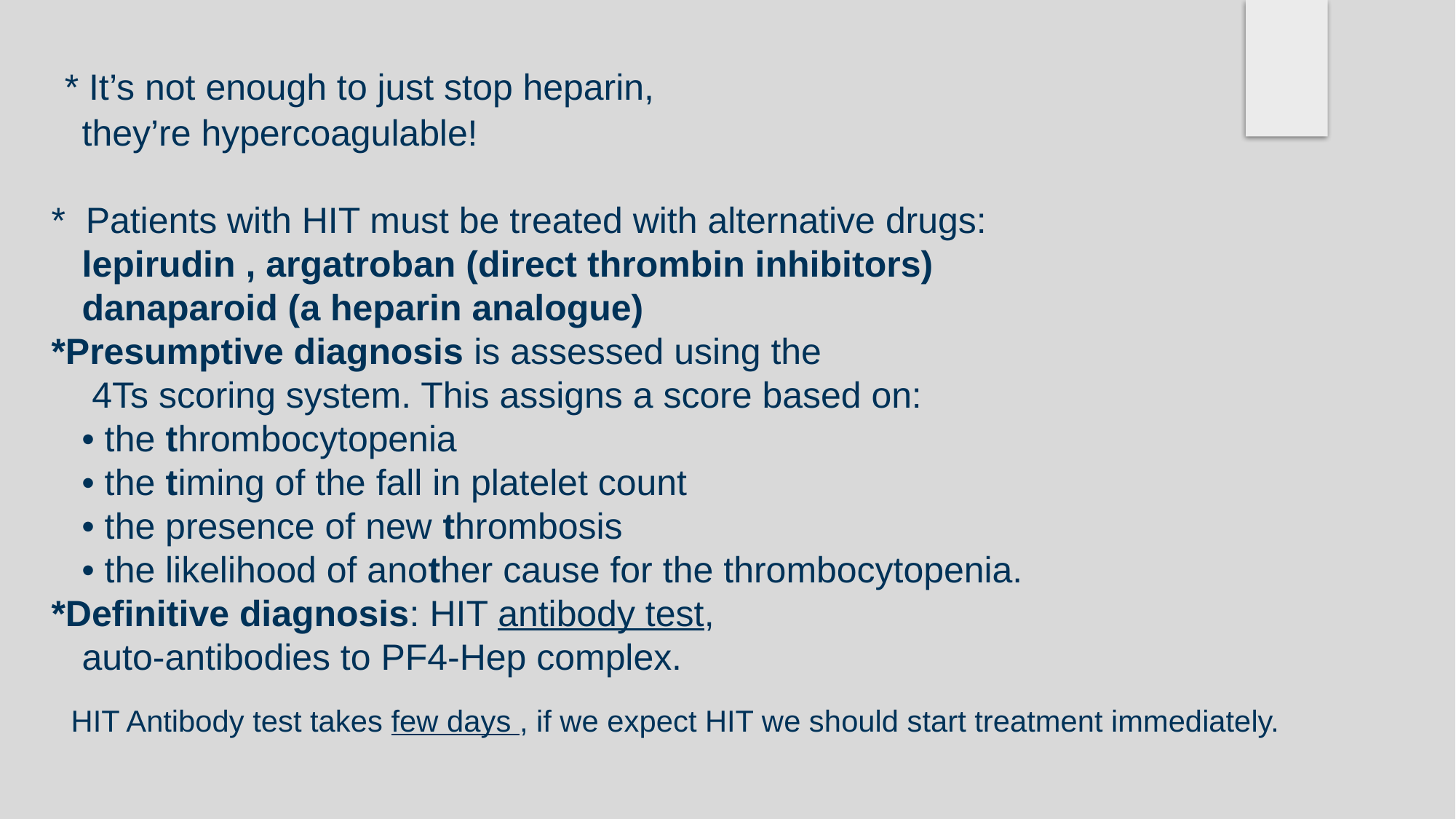

* It’s not enough to just stop heparin,
       they’re hypercoagulable!

    *  Patients with HIT must be treated with alternative drugs:
       lepirudin , argatroban (direct thrombin inhibitors)
       danaparoid (a heparin analogue)
    *Presumptive diagnosis is assessed using the
        4Ts scoring system. This assigns a score based on:
       • the thrombocytopenia
       • the timing of the fall in platelet count
       • the presence of new thrombosis
       • the likelihood of another cause for the thrombocytopenia.
    *Definitive diagnosis: HIT antibody test,
       auto-antibodies to PF4-Hep complex.
    HIT Antibody test takes few days , if we expect HIT we should start treatment immediately.